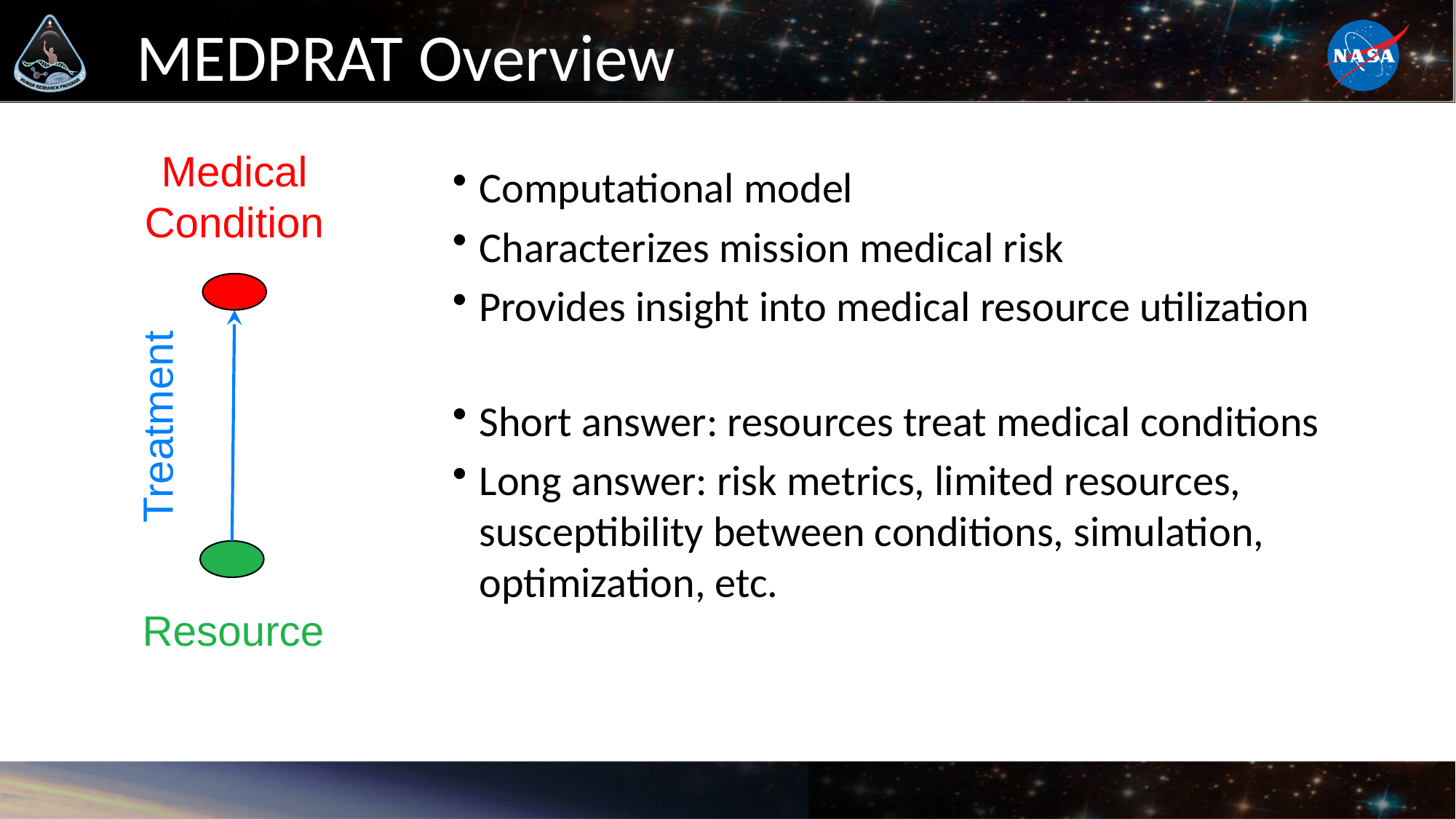

# MEDPRAT Overview
Medical Condition
Computational model
Characterizes mission medical risk
Provides insight into medical resource utilization

Short answer: resources treat medical conditions
Long answer: risk metrics, limited resources, susceptibility between conditions, simulation, optimization, etc.

Treatment

Resource